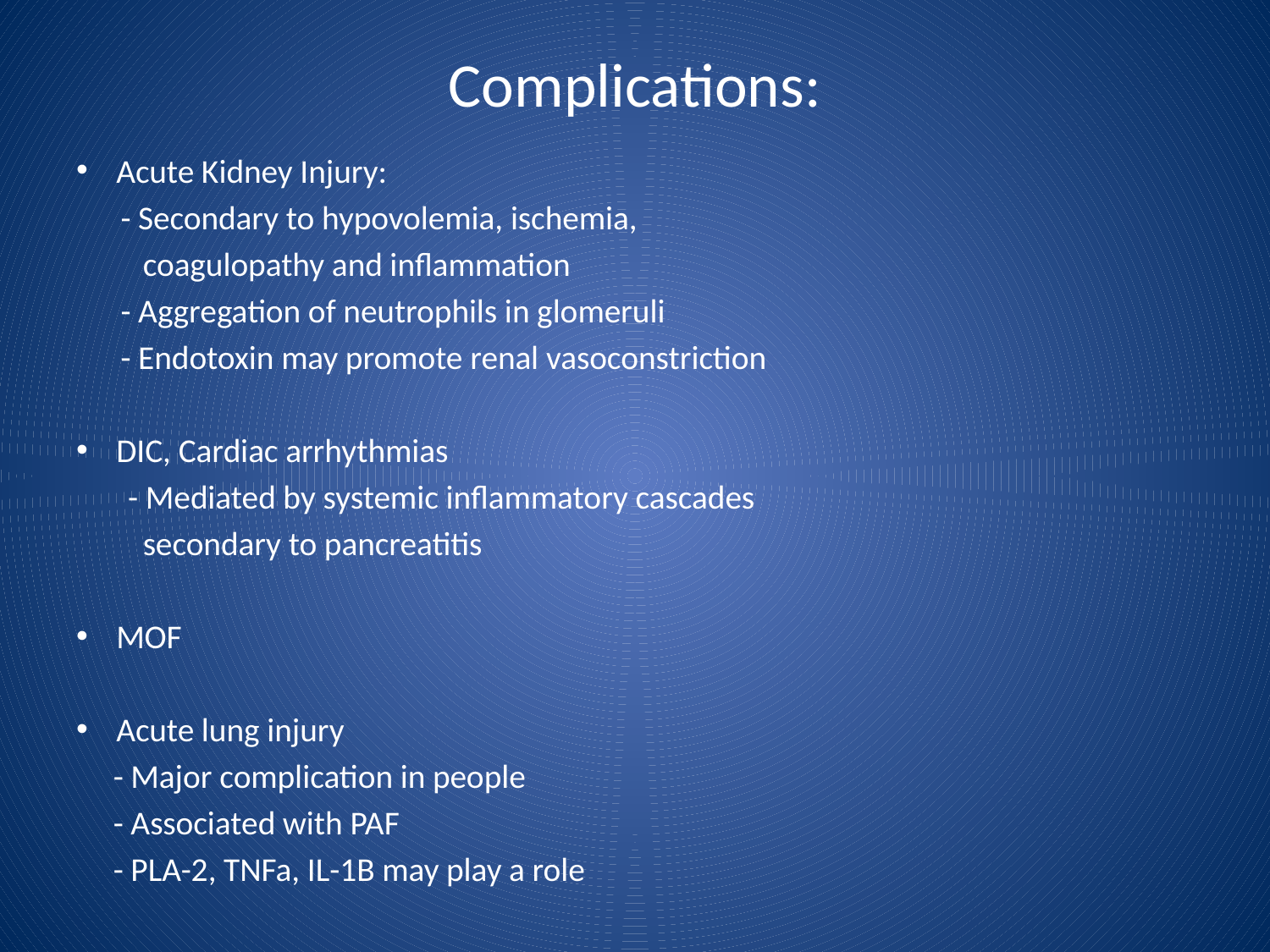

# Complications:
Acute Kidney Injury:
      - Secondary to hypovolemia, ischemia,
         coagulopathy and inflammation
      - Aggregation of neutrophils in glomeruli
      - Endotoxin may promote renal vasoconstriction

DIC, Cardiac arrhythmias
       - Mediated by systemic inflammatory cascades
         secondary to pancreatitis

MOF

Acute lung injury
     - Major complication in people
     - Associated with PAF
     - PLA-2, TNFa, IL-1B may play a role